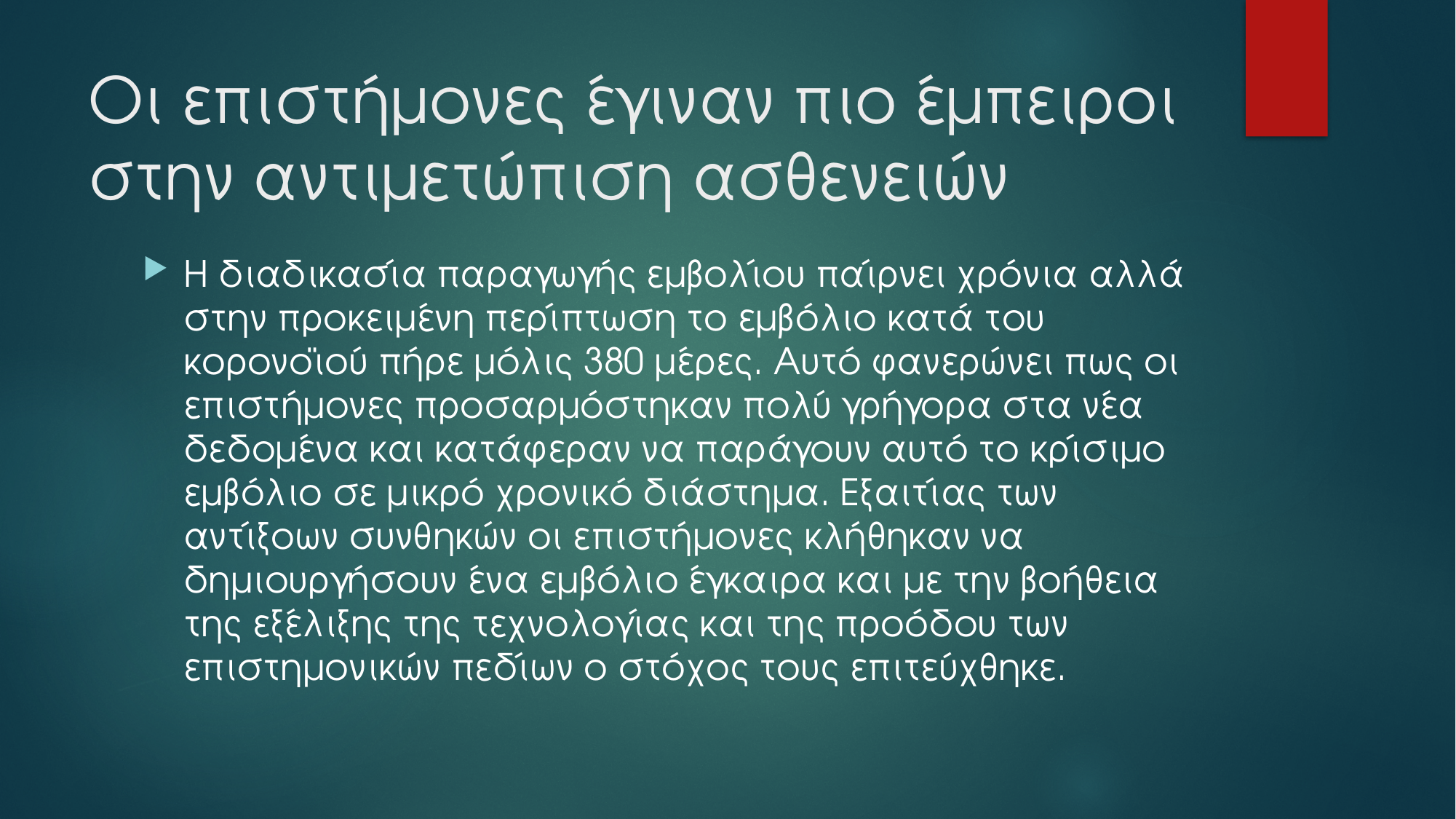

# Οι επιστήμονες έγιναν πιο έμπειροι στην αντιμετώπιση ασθενειών
Η διαδικασία παραγωγής εμβολίου παίρνει χρόνια αλλά στην προκειμένη περίπτωση το εμβόλιο κατά του κορονοϊού πήρε μόλις 380 μέρες. Αυτό φανερώνει πως οι επιστήμονες προσαρμόστηκαν πολύ γρήγορα στα νέα δεδομένα και κατάφεραν να παράγουν αυτό το κρίσιμο εμβόλιο σε μικρό χρονικό διάστημα. Εξαιτίας των αντίξοων συνθηκών οι επιστήμονες κλήθηκαν να δημιουργήσουν ένα εμβόλιο έγκαιρα και με την βοήθεια της εξέλιξης της τεχνολογίας και της προόδου των επιστημονικών πεδίων ο στόχος τους επιτεύχθηκε.